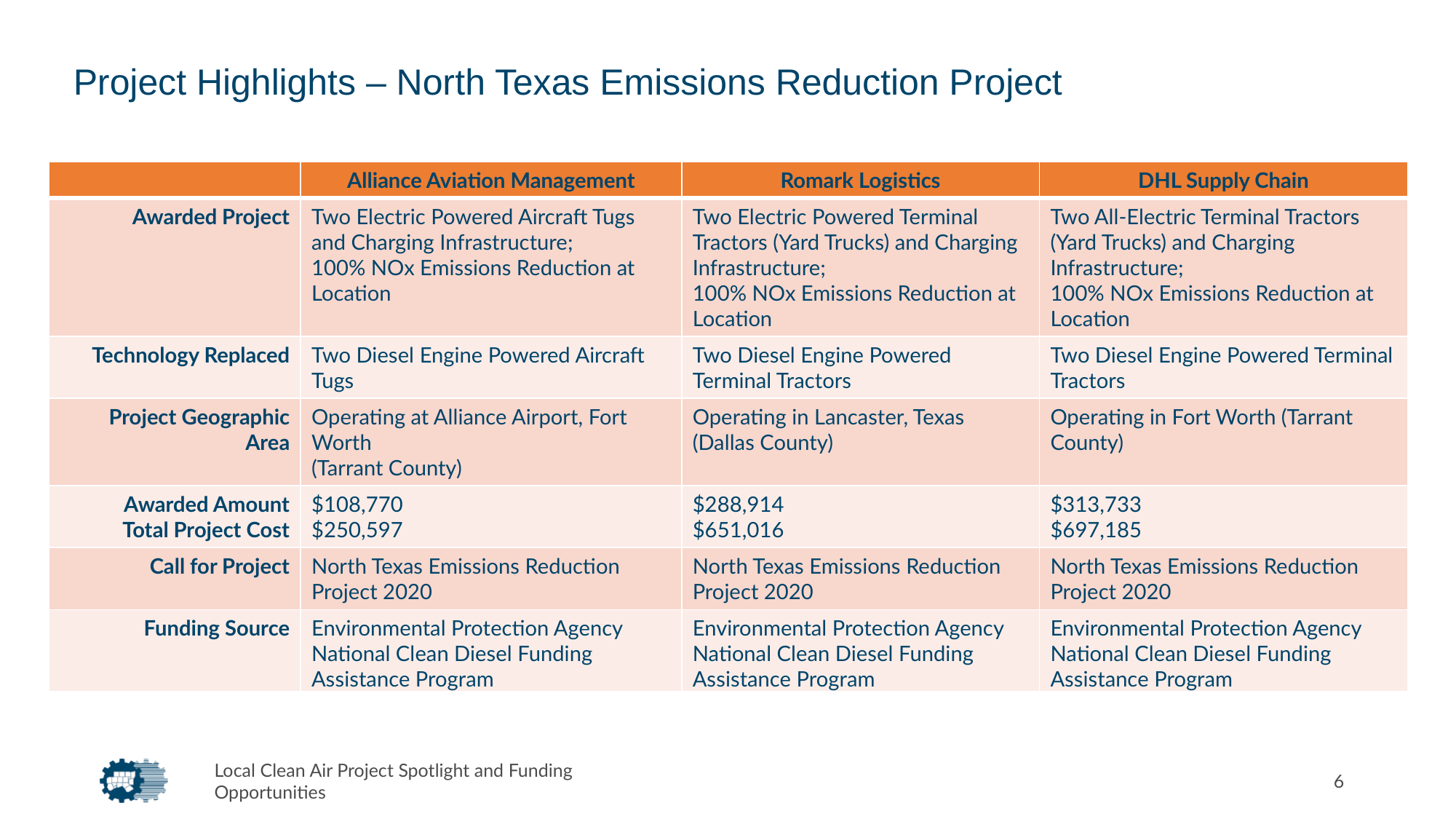

# Project Highlights – North Texas Emissions Reduction Project
|  | Alliance Aviation Management | Romark Logistics | DHL Supply Chain |
| --- | --- | --- | --- |
| Awarded Project | Two Electric Powered Aircraft Tugs and Charging Infrastructure; 100% NOx Emissions Reduction at Location | Two Electric Powered Terminal Tractors (Yard Trucks) and Charging Infrastructure; 100% NOx Emissions Reduction at Location | Two All-Electric Terminal Tractors (Yard Trucks) and Charging Infrastructure; 100% NOx Emissions Reduction at Location |
| Technology Replaced | Two Diesel Engine Powered Aircraft Tugs | Two Diesel Engine Powered Terminal Tractors | Two Diesel Engine Powered Terminal Tractors |
| Project Geographic Area | Operating at Alliance Airport, Fort Worth (Tarrant County) | Operating in Lancaster, Texas (Dallas County) | Operating in Fort Worth (Tarrant County) |
| Awarded Amount Total Project Cost | $108,770 $250,597 | $288,914 $651,016 | $313,733 $697,185 |
| Call for Project | North Texas Emissions Reduction Project 2020 | North Texas Emissions Reduction Project 2020 | North Texas Emissions Reduction Project 2020 |
| Funding Source | Environmental Protection Agency National Clean Diesel Funding Assistance Program | Environmental Protection Agency National Clean Diesel Funding Assistance Program | Environmental Protection Agency National Clean Diesel Funding Assistance Program |
Local Clean Air Project Spotlight and Funding Opportunities
6